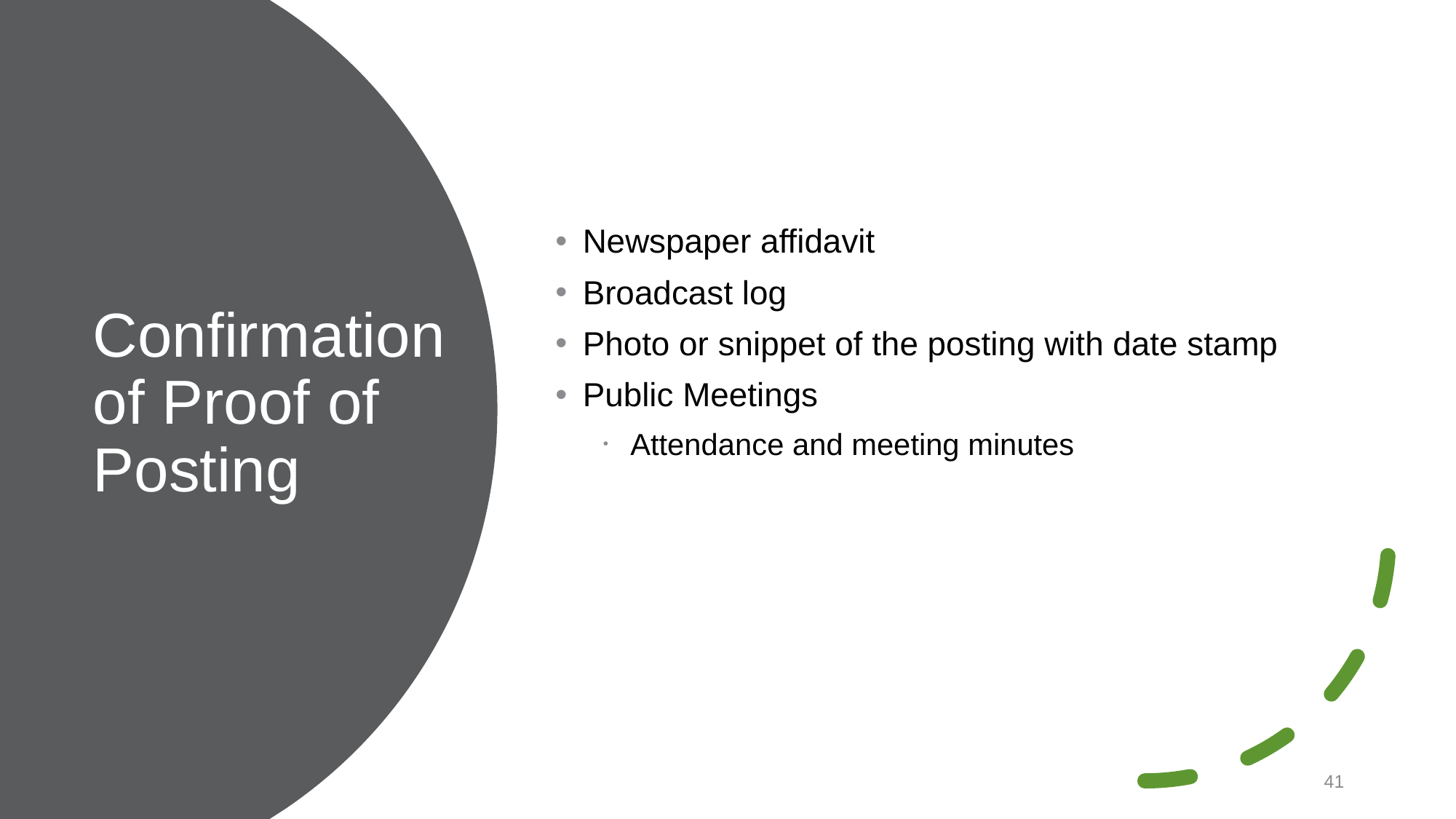

Newspaper affidavit
Broadcast log
Photo or snippet of the posting with date stamp
Public Meetings
Attendance and meeting minutes

# Confirmation of Proof of Posting

41